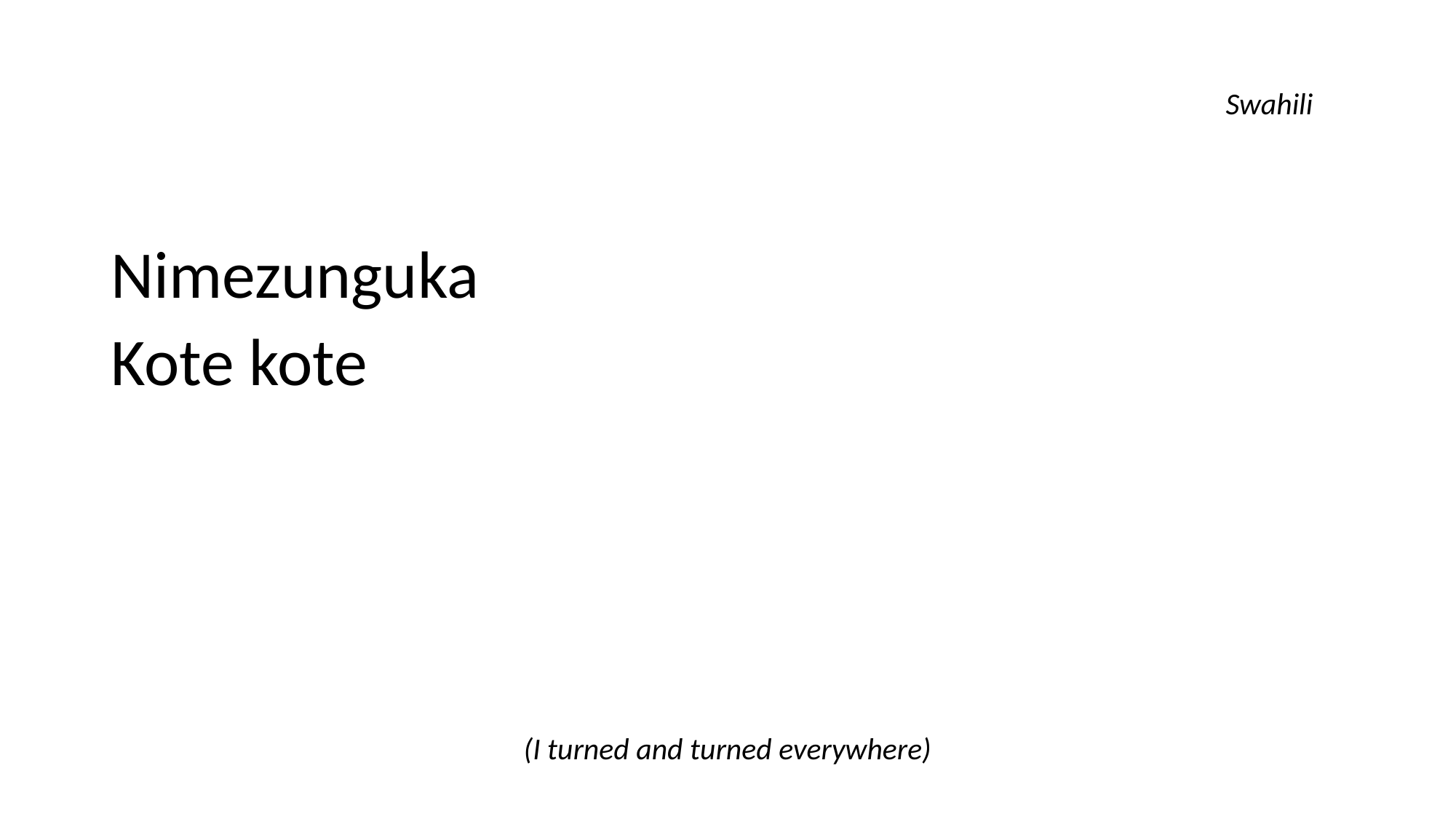

Swahili
Nimezunguka
Kote kote

(I turned and turned everywhere)